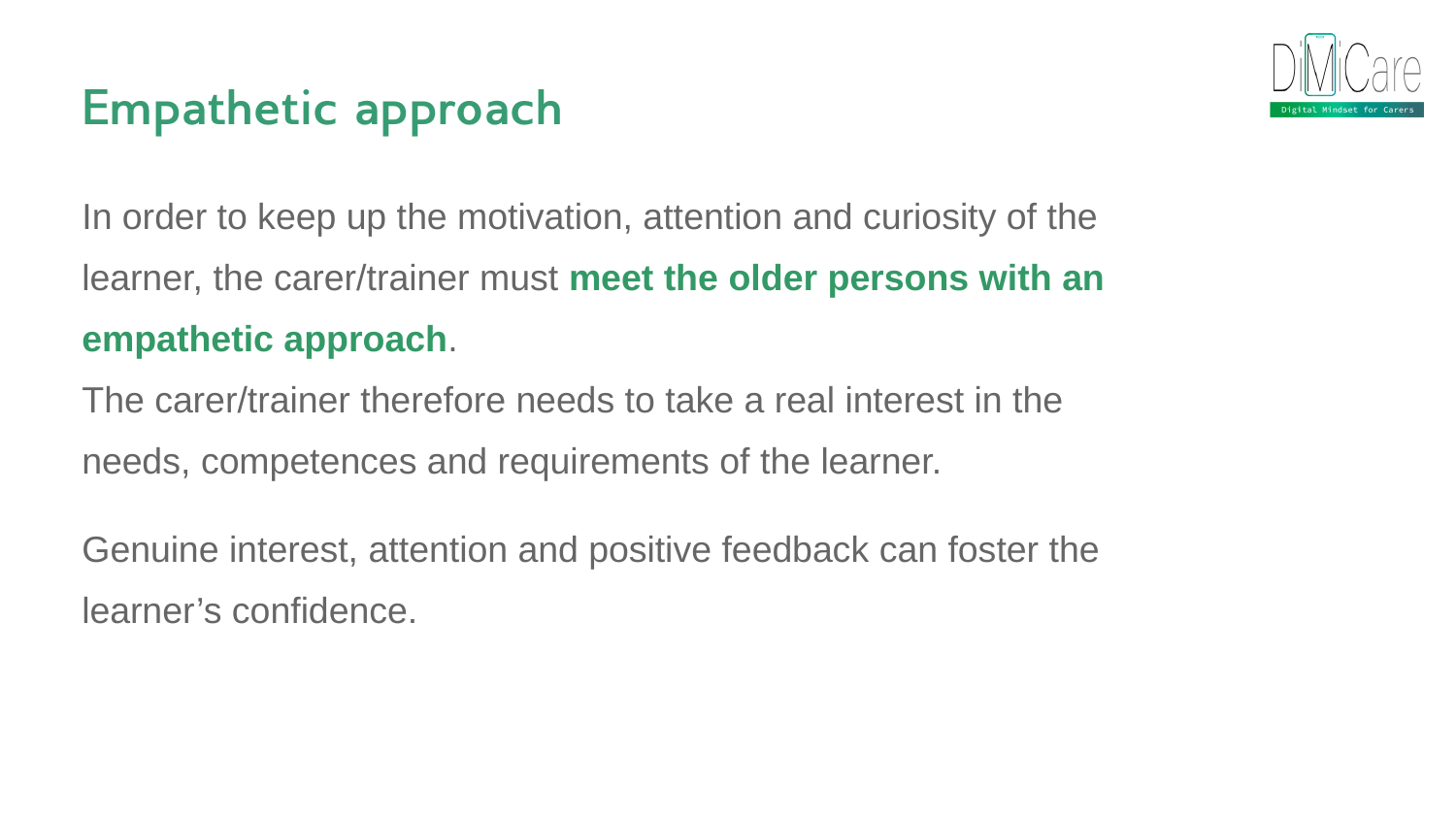

Empathetic approach
In order to keep up the motivation, attention and curiosity of the learner, the carer/trainer must meet the older persons with an empathetic approach.
The carer/trainer therefore needs to take a real interest in the needs, competences and requirements of the learner.

Genuine interest, attention and positive feedback can foster the learner’s confidence.